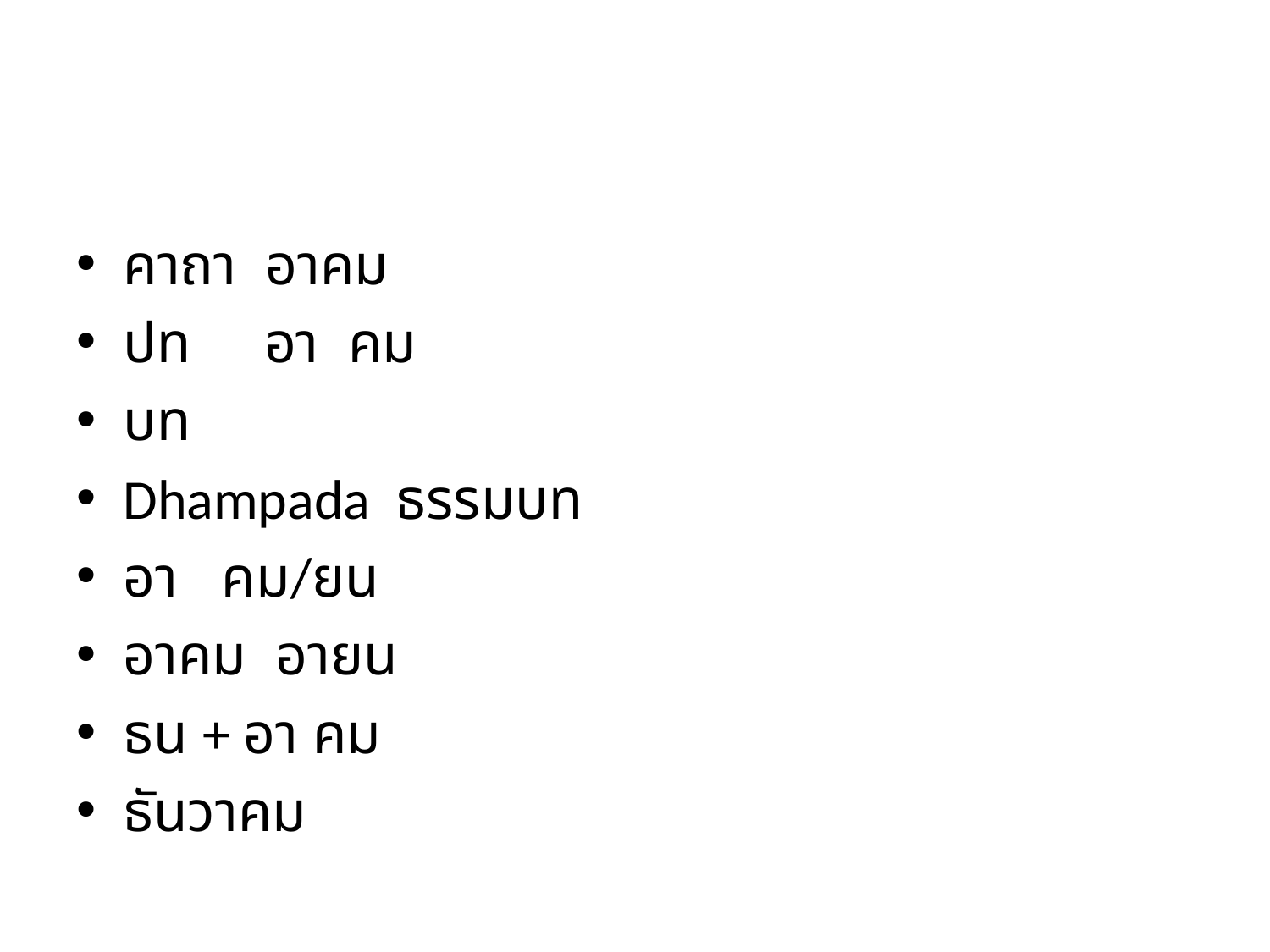

#
คาถา  อาคม
ปท     อา  คม
บท
Dhampada  ธรรมบท
อา   คม/ยน
อาคม  อายน
ธน + อา คม
ธันวาคม